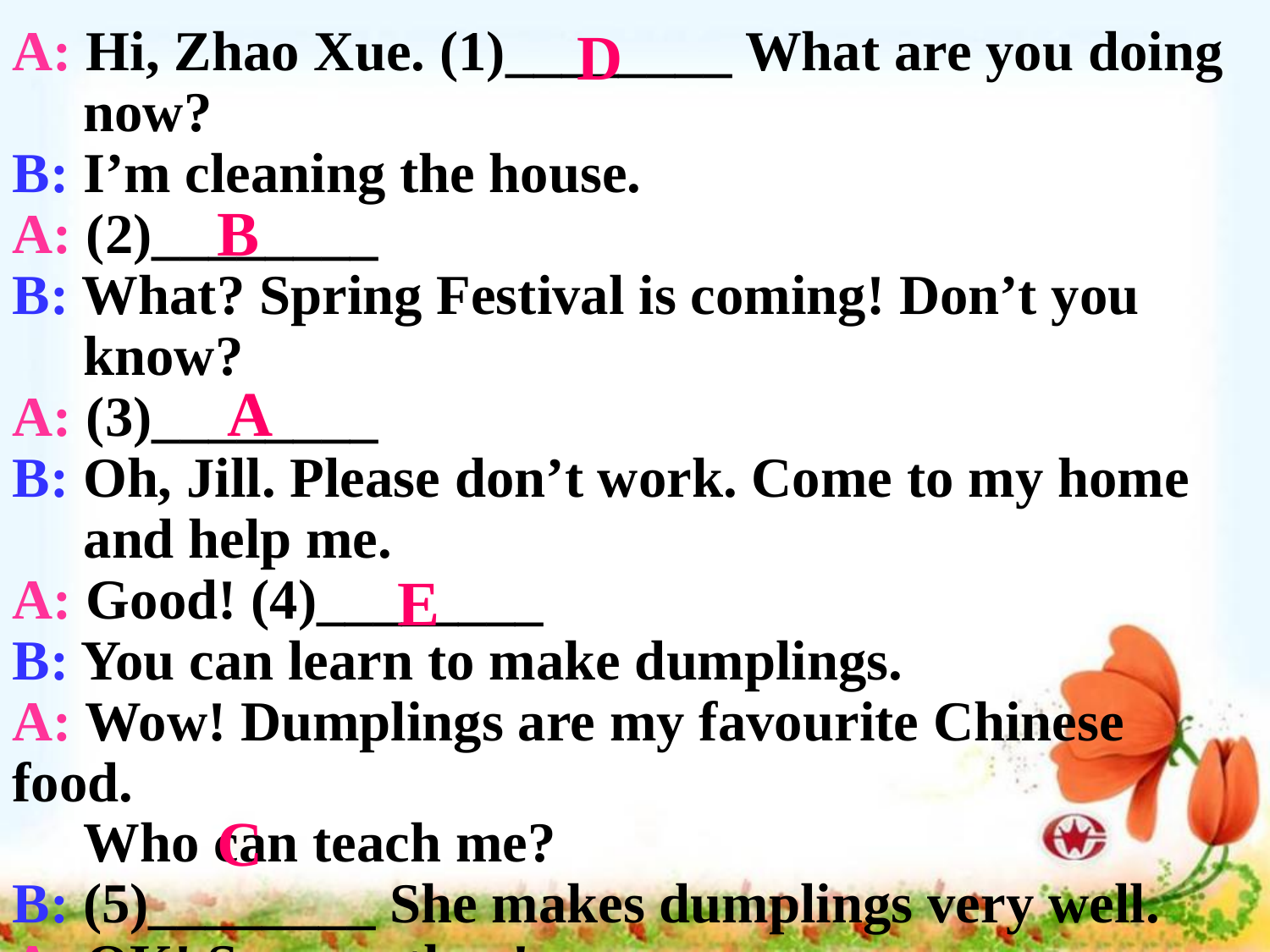

D
A: Hi, Zhao Xue. (1)________ What are you doing
     now?
B: I’m cleaning the house.
A: (2)________
B: What? Spring Festival is coming! Don’t you
     know?
A: (3)________
B: Oh, Jill. Please don’t work. Come to my home
     and help me.
A: Good! (4)________
B: You can learn to make dumplings.
A: Wow! Dumplings are my favourite Chinese food.
     Who can teach me?
B: (5)________ She makes dumplings very well.
A: OK! See you then!
B
A
E
C